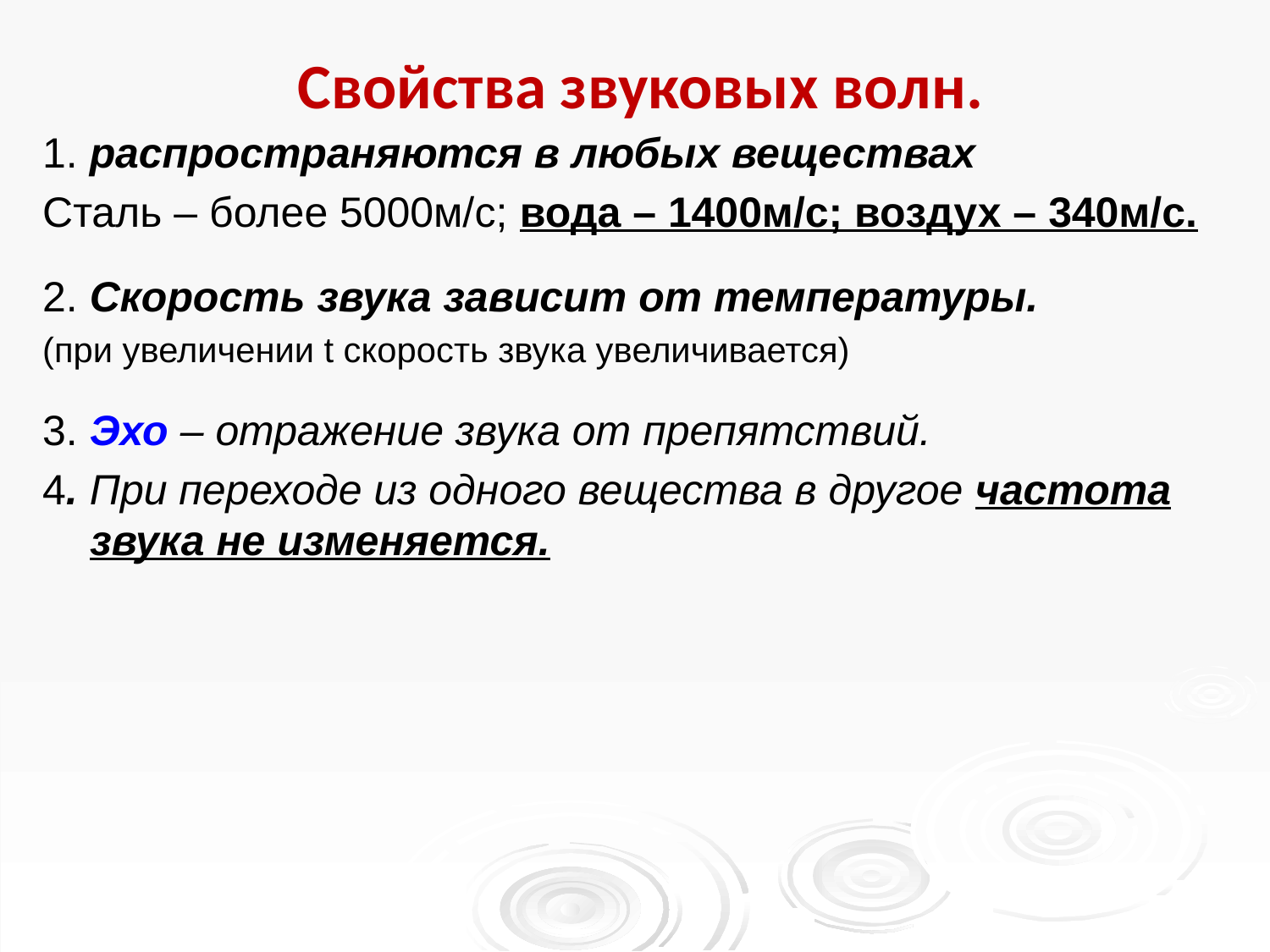

# Свойства звуковых волн.
1. распространяются в любых веществах
Сталь – более 5000м/с; вода – 1400м/с; воздух – 340м/с.
2. Скорость звука зависит от температуры.
(при увеличении t скорость звука увеличивается)
3. Эхо – отражение звука от препятствий.
4. При переходе из одного вещества в другое частота звука не изменяется.